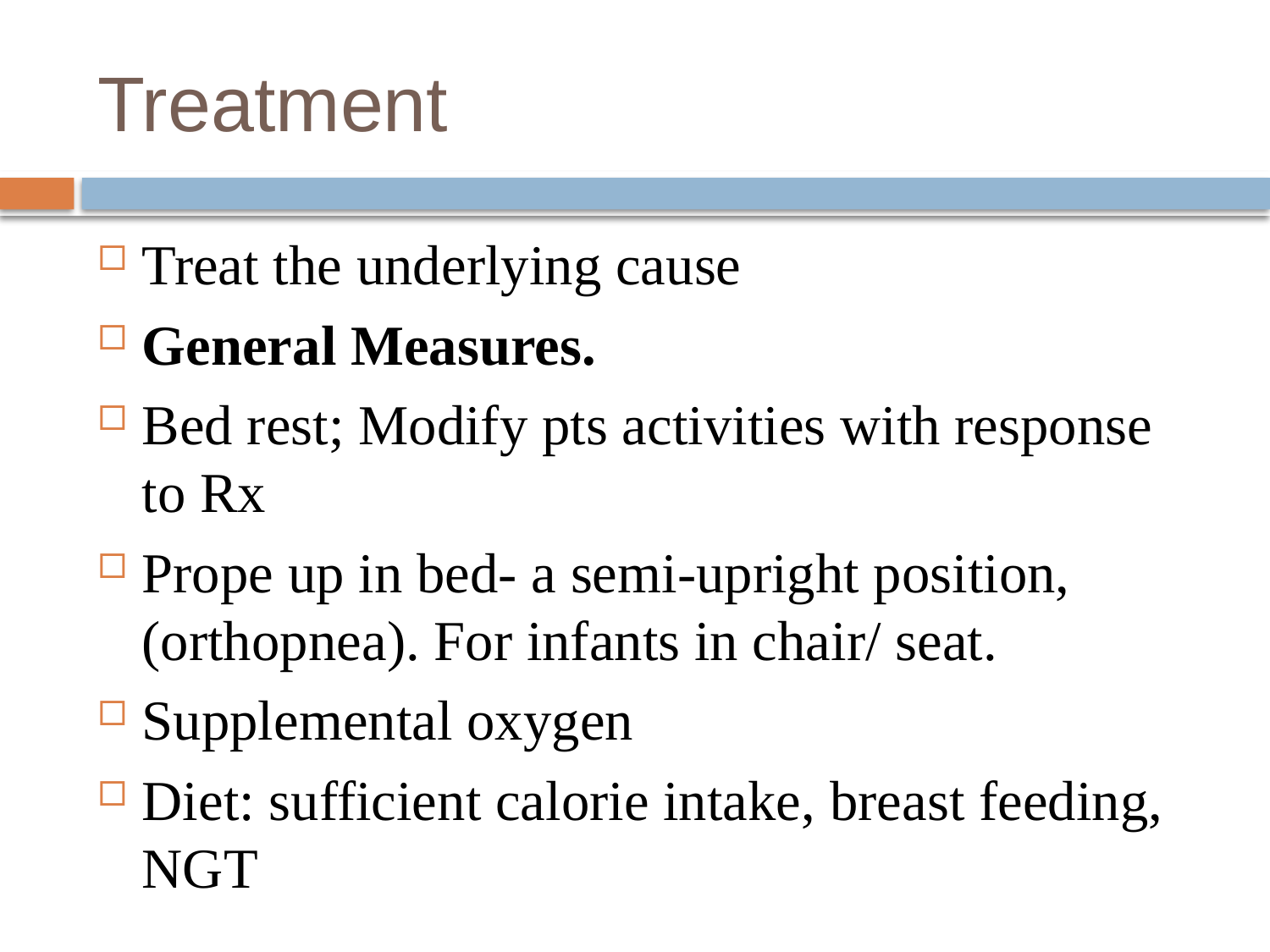

# Treatment
Treat the underlying cause
General Measures.
Bed rest; Modify pts activities with response to Rx
Prope up in bed- a semi-upright position, (orthopnea). For infants in chair/ seat.
Supplemental oxygen
Diet: sufficient calorie intake, breast feeding, NGT